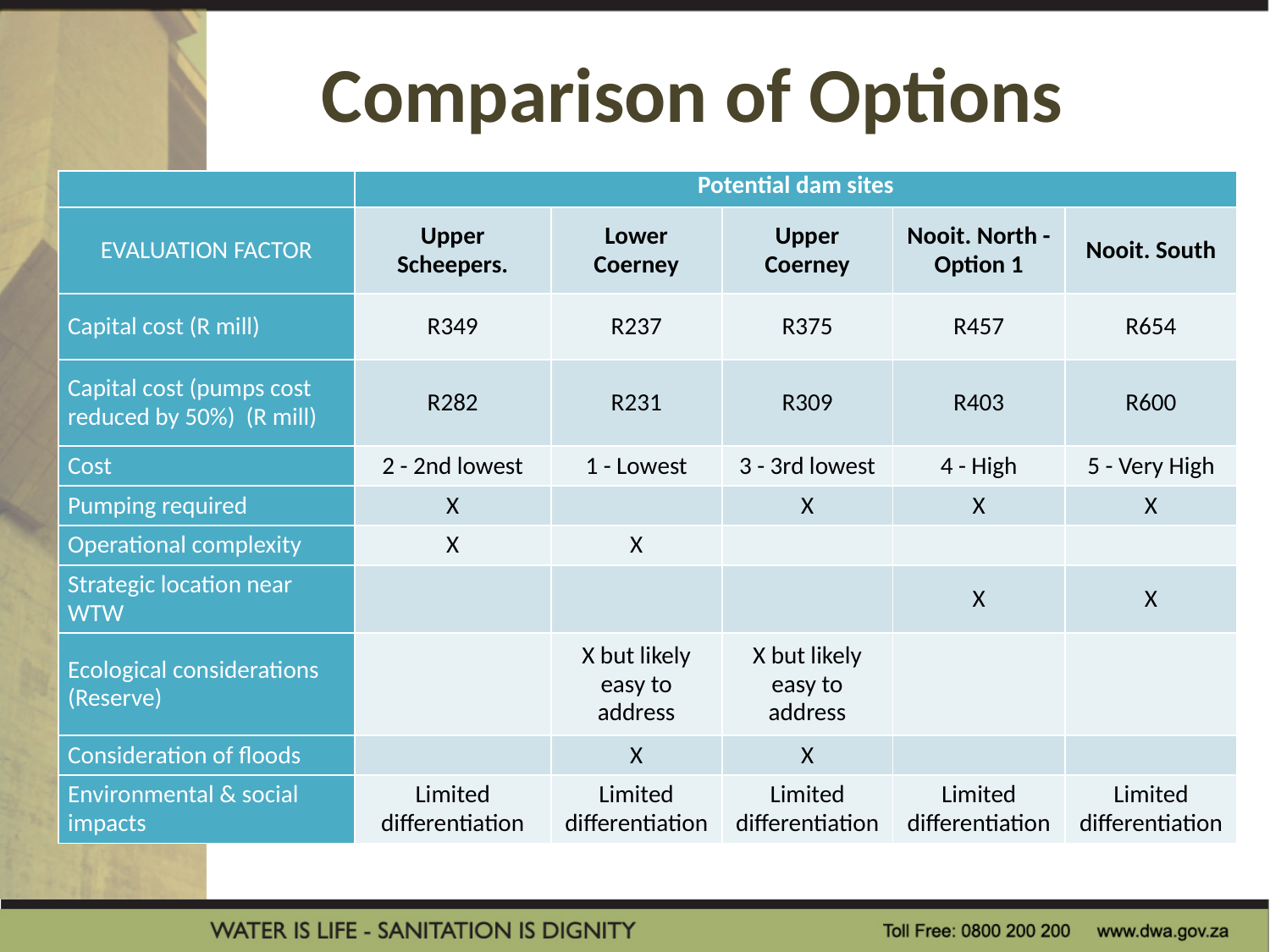

# Comparison of Options
|  | Potential dam sites |  |  |  |  |
| --- | --- | --- | --- | --- | --- |
| EVALUATION FACTOR | Upper Scheepers. | Lower Coerney | Upper Coerney | Nooit. North - Option 1 | Nooit. South |
| Capital cost (R mill) | R349 | R237 | R375 | R457 | R654 |
| Capital cost (pumps cost reduced by 50%)  (R mill) | R282 | R231 | R309 | R403 | R600 |
| Cost | 2 - 2nd lowest | 1 - Lowest | 3 - 3rd lowest | 4 - High | 5 - Very High |
| Pumping required | X |  | X | X | X |
| Operational complexity | X | X |  |  |  |
| Strategic location near WTW |  |  |  | X | X |
| Ecological considerations (Reserve) |  | X but likely easy to address | X but likely easy to address |  |  |
| Consideration of floods |  | X | X |  |  |
| Environmental & social impacts | Limited differentiation | Limited differentiation | Limited differentiation | Limited differentiation | Limited differentiation |